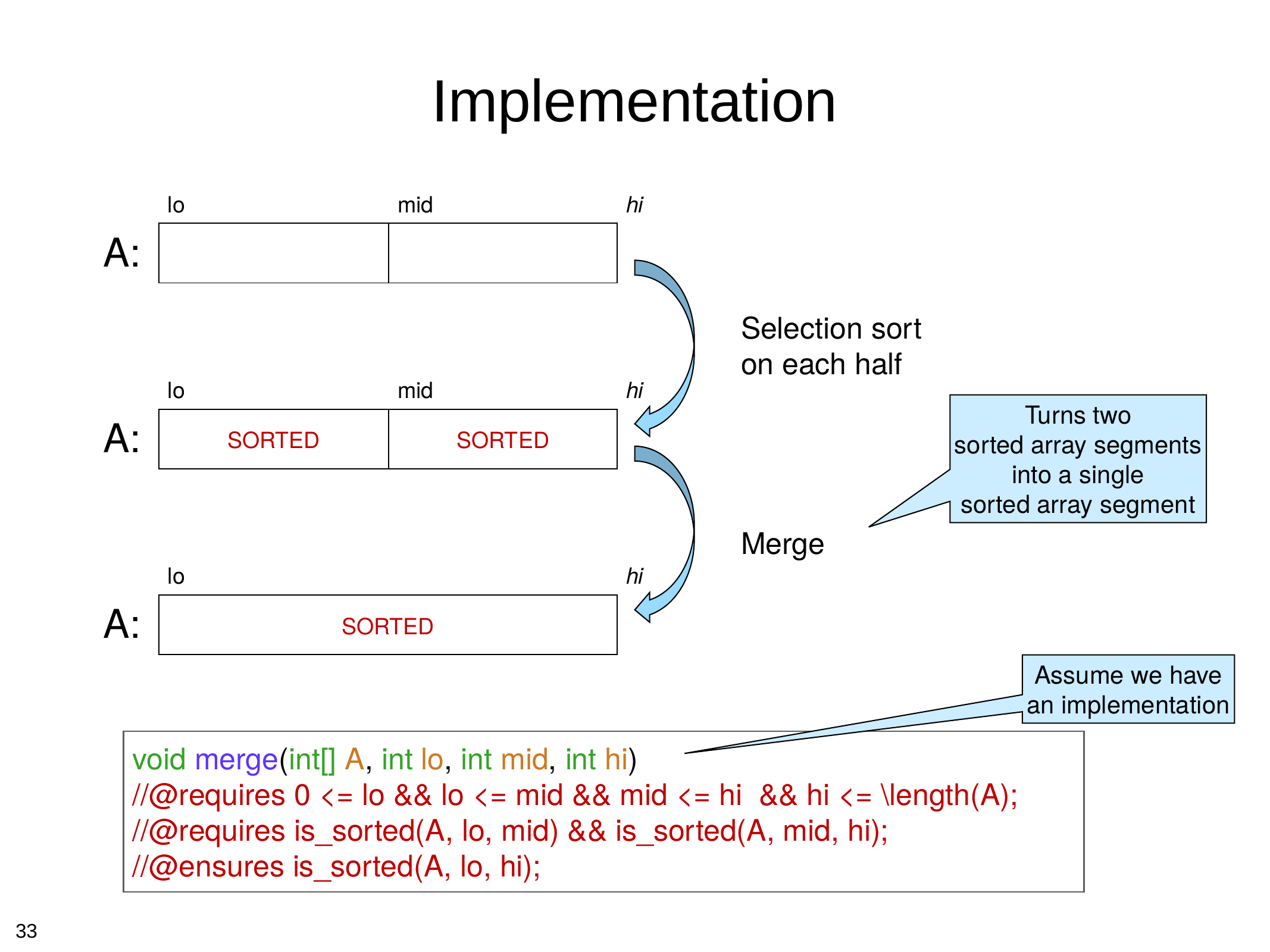

# Implementation
| lo | mid | hi |
| --- | --- | --- |
|  |  |  |
A:

Selection sort
on each half
| lo | mid | hi |
| --- | --- | --- |
| SORTED | SORTED |  |
Turns two
sorted array segments
into a single
sorted array segment
A:

Merge
| lo |  | hi |
| --- | --- | --- |
| SORTED |  |  |
A:
Assume we have
an implementation
void merge(int[] A, int lo, int mid, int hi)
//@requires 0 <= lo && lo <= mid && mid <= hi  && hi <= \length(A);
//@requires is_sorted(A, lo, mid) && is_sorted(A, mid, hi);
//@ensures is_sorted(A, lo, hi);
33